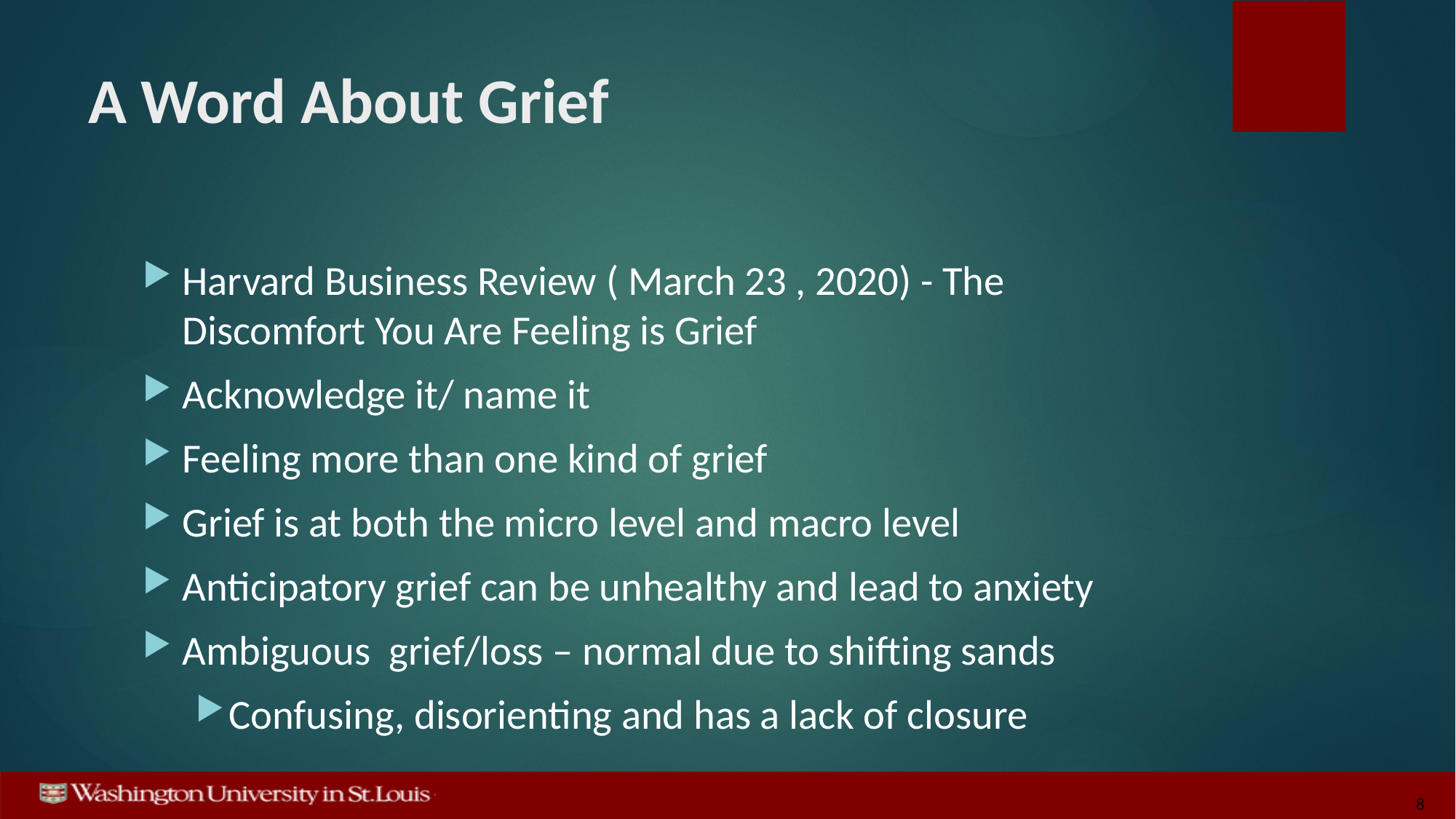

# A Word About Grief

Harvard Business Review ( March 23 , 2020) - The Discomfort You Are Feeling is Grief
Acknowledge it/ name it
Feeling more than one kind of grief
Grief is at both the micro level and macro level
Anticipatory grief can be unhealthy and lead to anxiety
Ambiguous  grief/loss – normal due to shifting sands
Confusing, disorienting and has a lack of closure

8